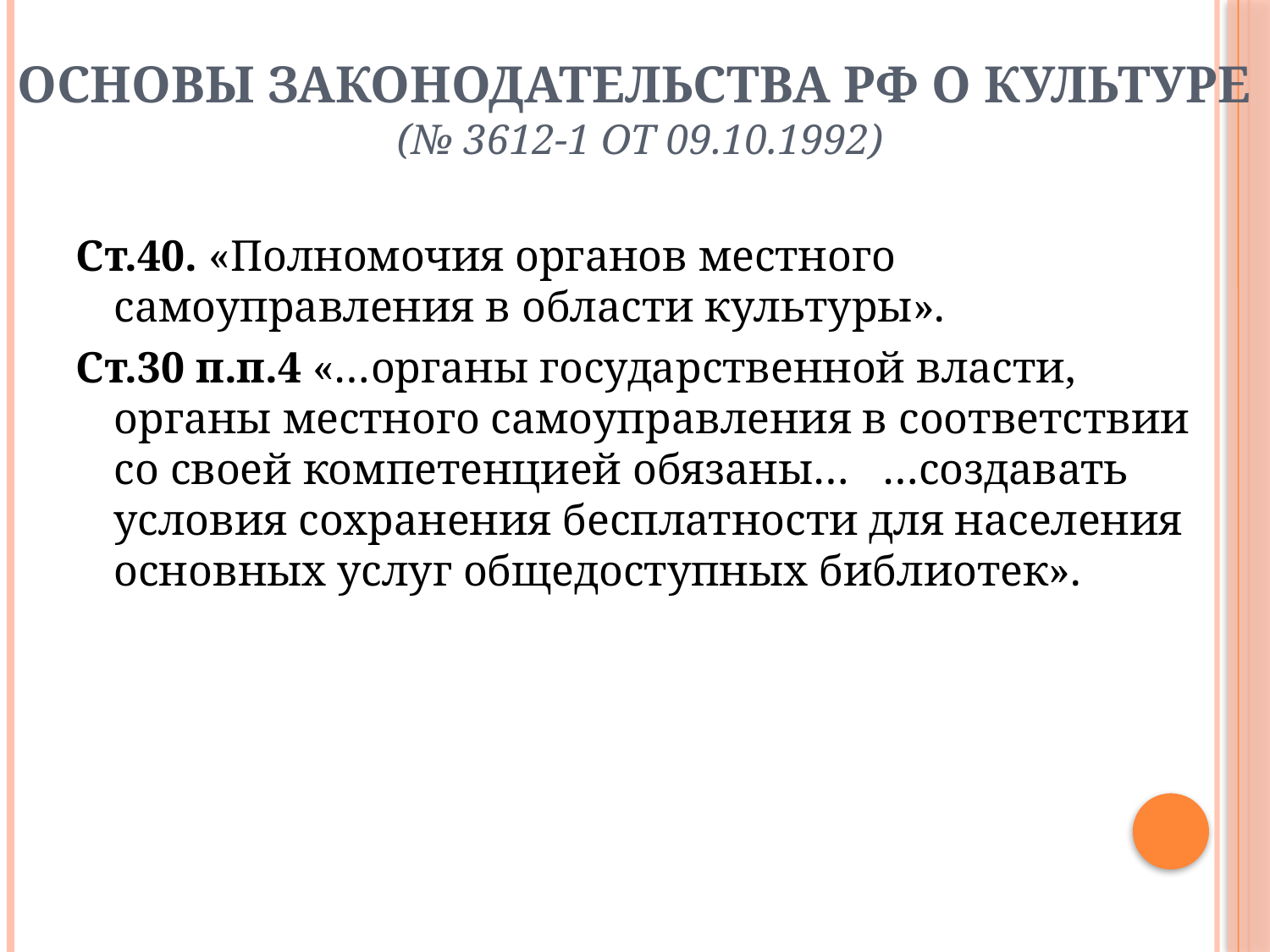

# Основы законодательства РФ о культуре (№ 3612-1 от 09.10.1992)
Ст.40. «Полномочия органов местного самоуправления в области культуры».
Ст.30 п.п.4 «…органы государственной власти, органы местного самоуправления в соответствии со своей компетенцией обязаны…   …создавать условия сохранения бесплатности для населения основных услуг общедоступных библиотек».